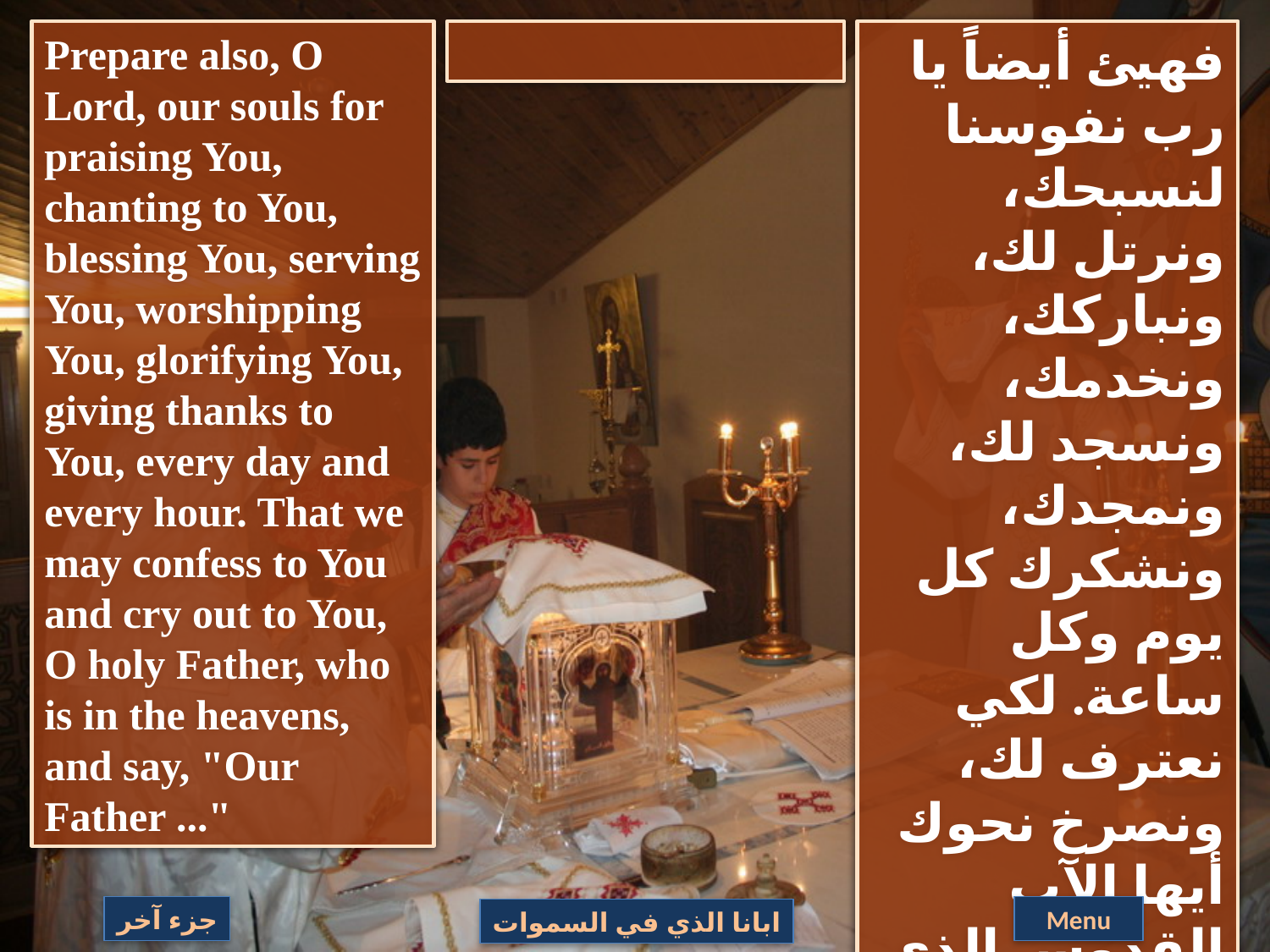

Prepare also, O Lord, our souls for praising You, chanting to You, blessing You, serving You, worshipping You, glorifying You, giving thanks to You, every day and every hour. That we may confess to You and cry out to You, O holy Father, who is in the heavens, and say, "Our Father ..."

فهيئ أيضاً يا رب نفوسنا لنسبحك، ونرتل لك، ونباركك، ونخدمك، ونسجد لك، ونمجدك، ونشكرك كل يوم وكل ساعة. لكي نعترف لك، ونصرخ نحوك أيها الآب القدوس الذي في السموات، ونقول: "يا أبانا..."
جزء آخر
Menu
ابانا الذي في السموات